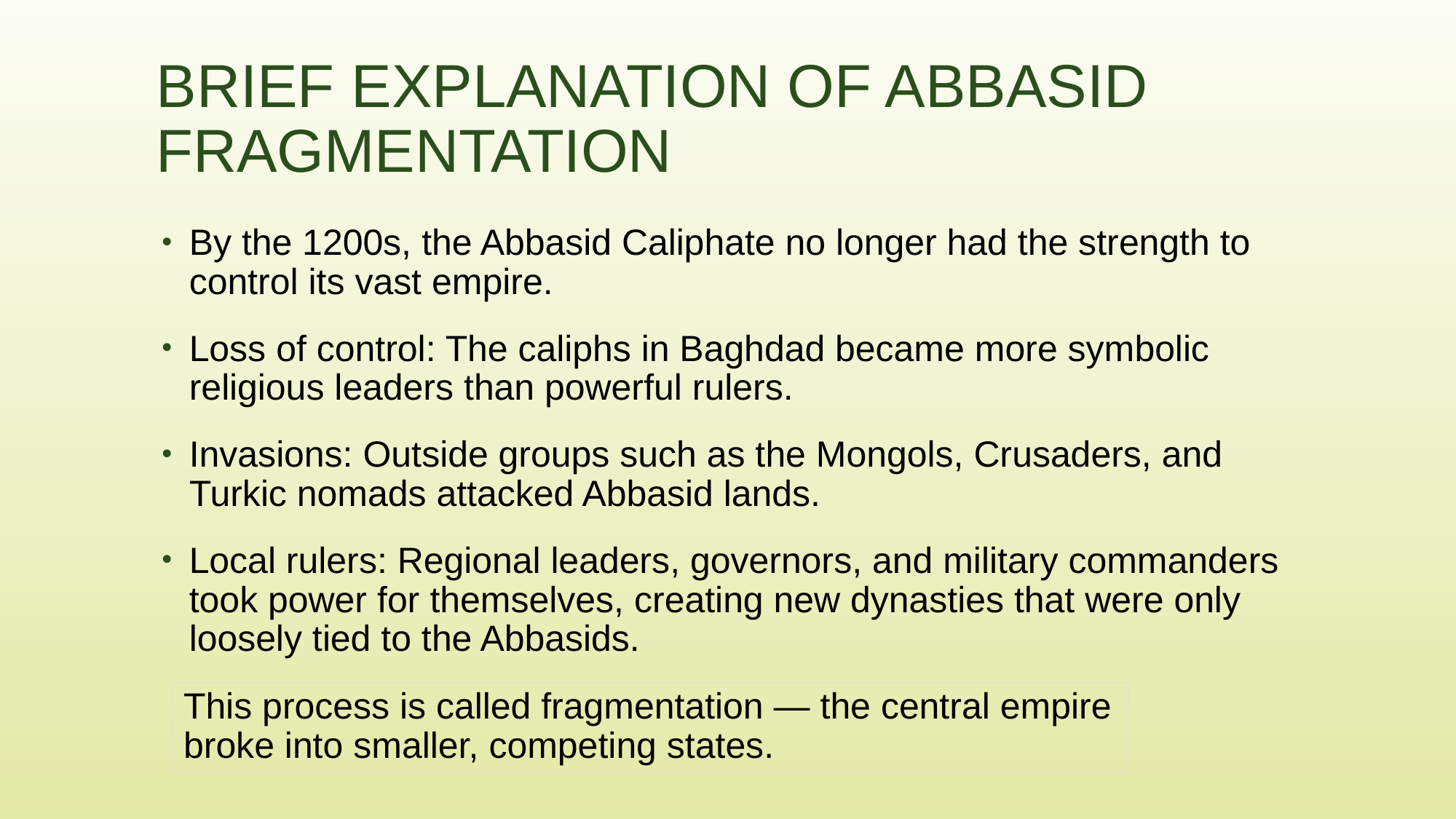

# Brief Explanation of Abbasid Fragmentation
By the 1200s, the Abbasid Caliphate no longer had the strength to control its vast empire.
Loss of control: The caliphs in Baghdad became more symbolic religious leaders than powerful rulers.
Invasions: Outside groups such as the Mongols, Crusaders, and Turkic nomads attacked Abbasid lands.
Local rulers: Regional leaders, governors, and military commanders took power for themselves, creating new dynasties that were only loosely tied to the Abbasids.
This process is called fragmentation — the central empire broke into smaller, competing states.